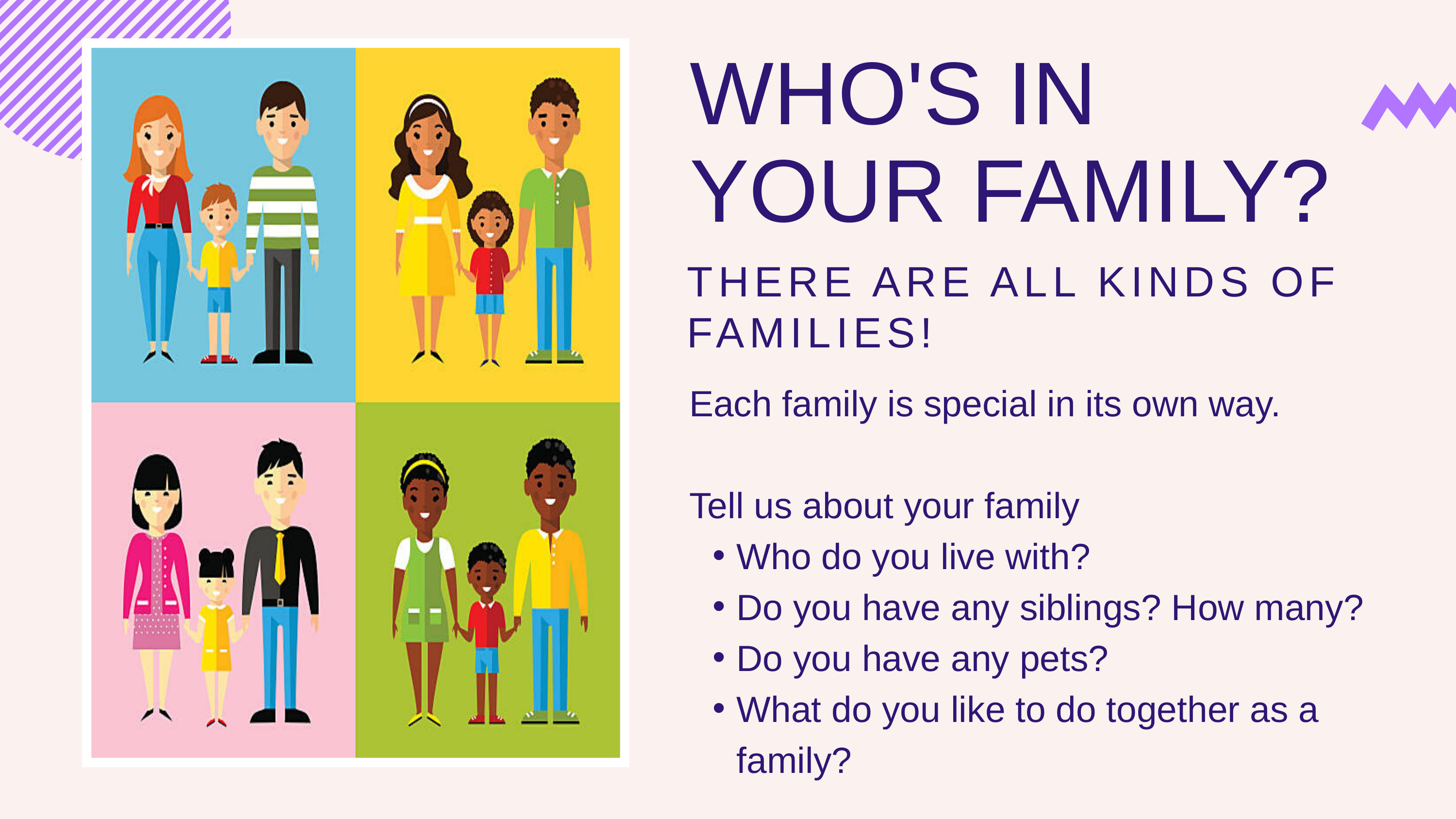

WHO'S IN YOUR FAMILY?

THERE ARE ALL KINDS OF FAMILIES!
Each family is special in its own way.

Tell us about your family
Who do you live with?
Do you have any siblings? How many?
Do you have any pets?
What do you like to do together as a family?